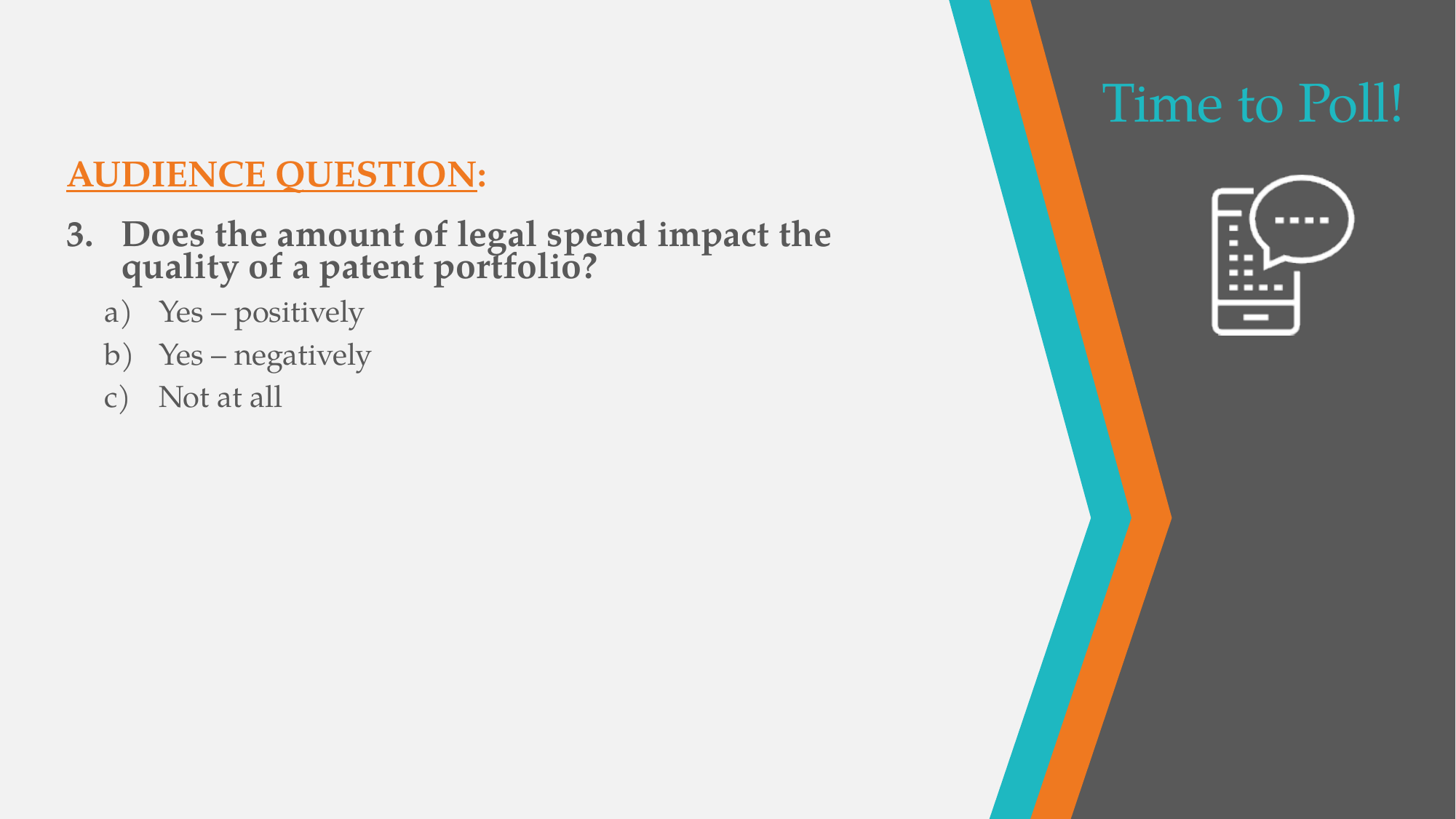

AUDIENCE QUESTION:
Does the amount of legal spend impact the quality of a patent portfolio?
Yes – positively
Yes – negatively
Not at all